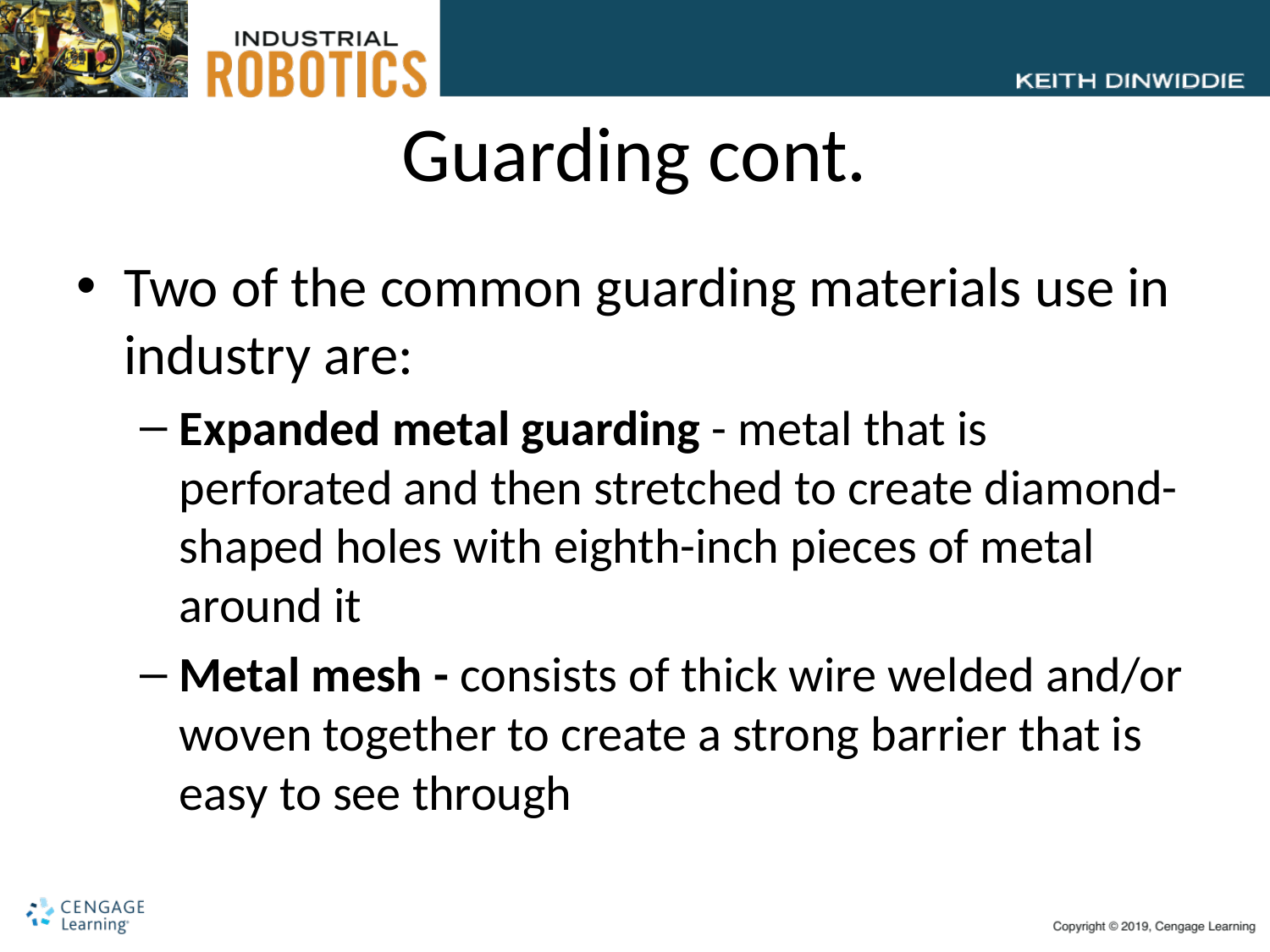

# Guarding cont.
Two of the common guarding materials use in industry are:
Expanded metal guarding - metal that is perforated and then stretched to create diamond-shaped holes with eighth-inch pieces of metal around it
Metal mesh - consists of thick wire welded and/or woven together to create a strong barrier that is easy to see through